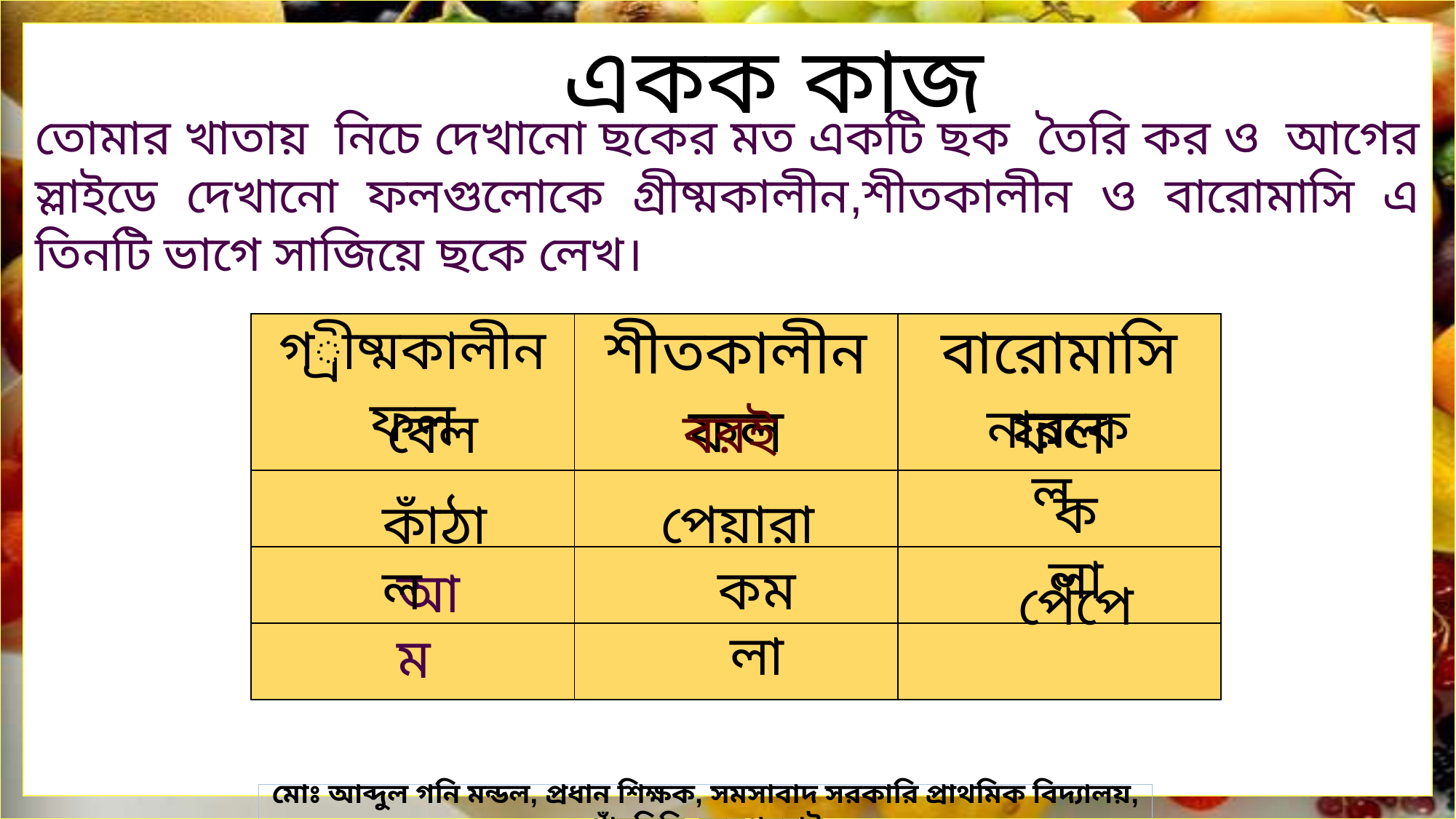

একক কাজ
তোমার খাতায়  নিচে দেখানো ছকের মত একটি ছক  তৈরি কর ও  আগের স্লাইডে দেখানো ফলগুলোকে গ্রীষ্মকালীন,শীতকালীন ও বারোমাসি এ তিনটি ভাগে সাজিয়ে ছকে লেখ।
| গ্রীষ্মকালীন ফল | শীতকালীন ফল | বারোমাসি ফল |
| --- | --- | --- |
|  |  |  |
|  |  |  |
|  |  |  |
নারকেল
বরই
বেল
কলা
পেয়ারা
কাঁঠাল
কমলা
আম
পেঁপে